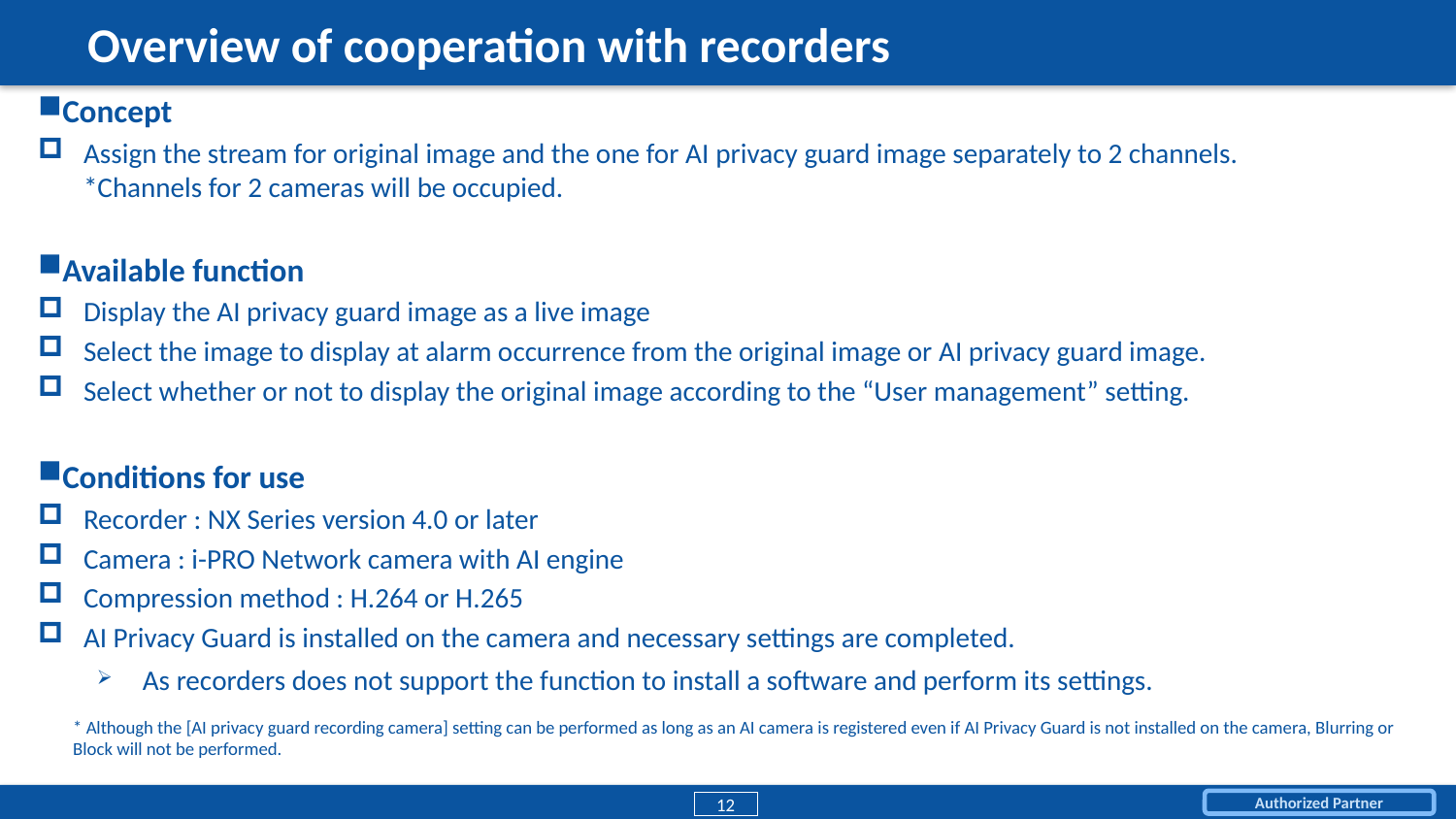

# Overview of cooperation with recorders
Concept
Assign the stream for original image and the one for AI privacy guard image separately to 2 channels. *Channels for 2 cameras will be occupied.

Available function
Display the AI privacy guard image as a live image
Select the image to display at alarm occurrence from the original image or AI privacy guard image.
Select whether or not to display the original image according to the “User management” setting.

Conditions for use
Recorder : NX Series version 4.0 or later
Camera : i-PRO Network camera with AI engine
Compression method : H.264 or H.265
AI Privacy Guard is installed on the camera and necessary settings are completed.
As recorders does not support the function to install a software and perform its settings.
* Although the [AI privacy guard recording camera] setting can be performed as long as an AI camera is registered even if AI Privacy Guard is not installed on the camera, Blurring or Block will not be performed.